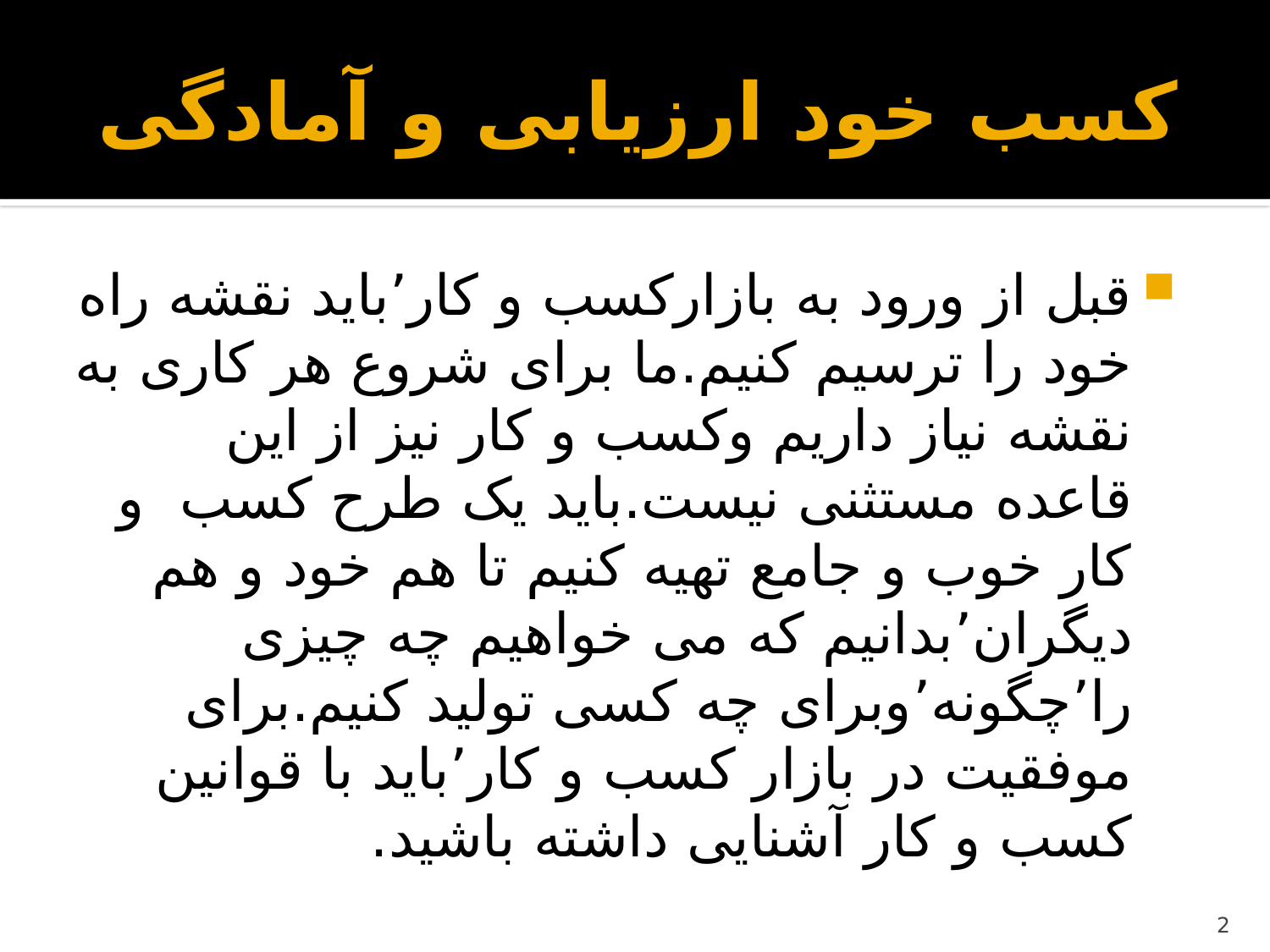

# کسب خود ارزیابی و آمادگی
قبل از ورود به بازارکسب و کار٬باید نقشه راه خود را ترسیم کنیم.ما برای شروع هر کاری به نقشه نیاز داریم وکسب و کار نیز از این قاعده مستثنی نیست.باید یک طرح کسب  و کار خوب و جامع تهیه کنیم تا هم خود و هم دیگران٬بدانیم که می خواهیم چه چیزی را٬چگونه٬وبرای چه کسی تولید کنیم.برای موفقیت در بازار کسب و کار٬باید با قوانین کسب و کار آشنایی داشته باشید.

2